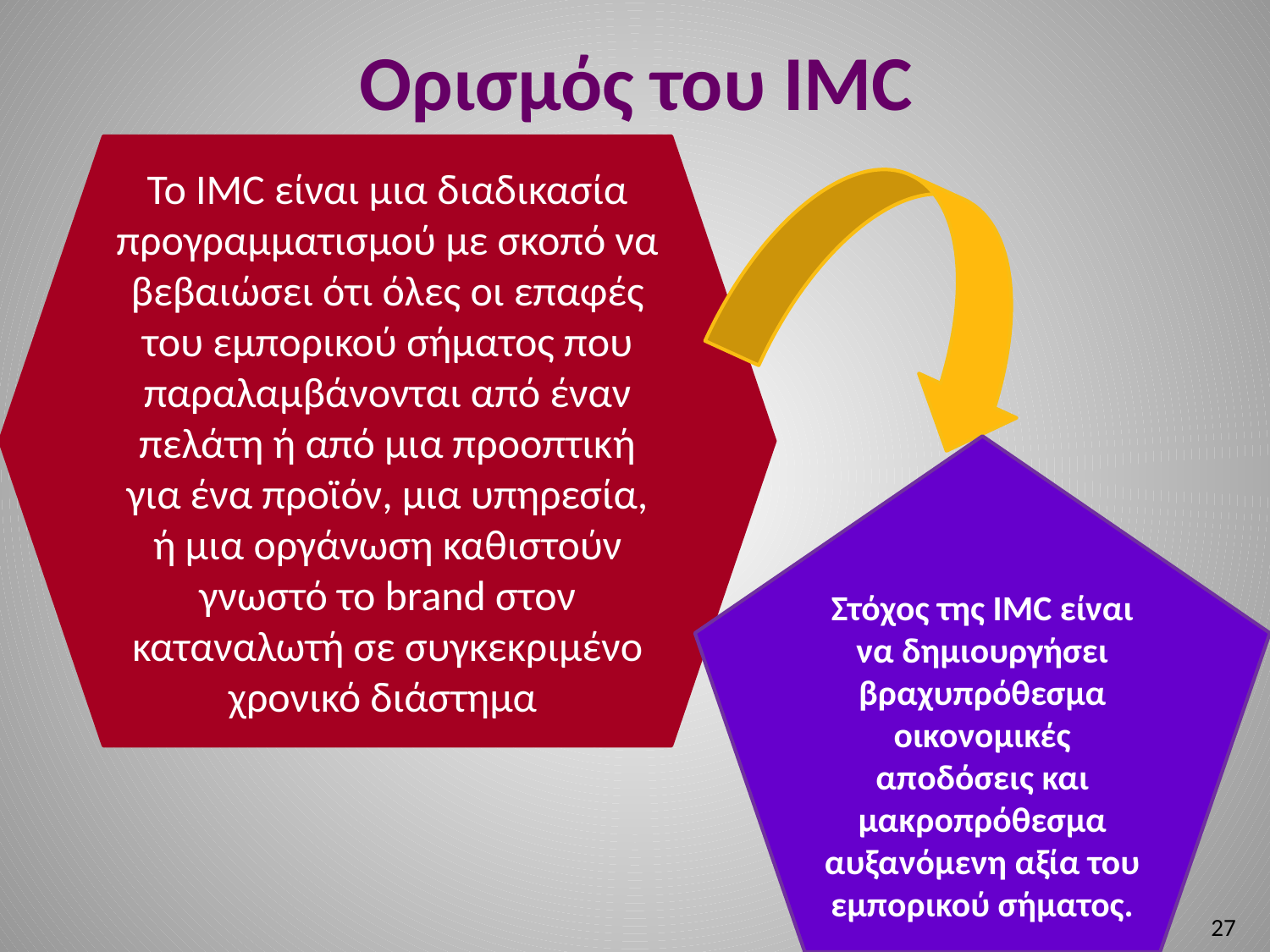

# Ορισμός του IMC
Το IMC είναι μια διαδικασία προγραμματισμού με σκοπό να βεβαιώσει ότι όλες οι επαφές του εμπορικού σήματος που παραλαμβάνονται από έναν πελάτη ή από μια προοπτική για ένα προϊόν, μια υπηρεσία, ή μια οργάνωση καθιστούν γνωστό το brand στον καταναλωτή σε συγκεκριμένο χρονικό διάστημα

Στόχος της IMC είναι να δημιουργήσει βραχυπρόθεσμα οικονομικές αποδόσεις και μακροπρόθεσμα αυξανόμενη αξία του εμπορικού σήματος.
27